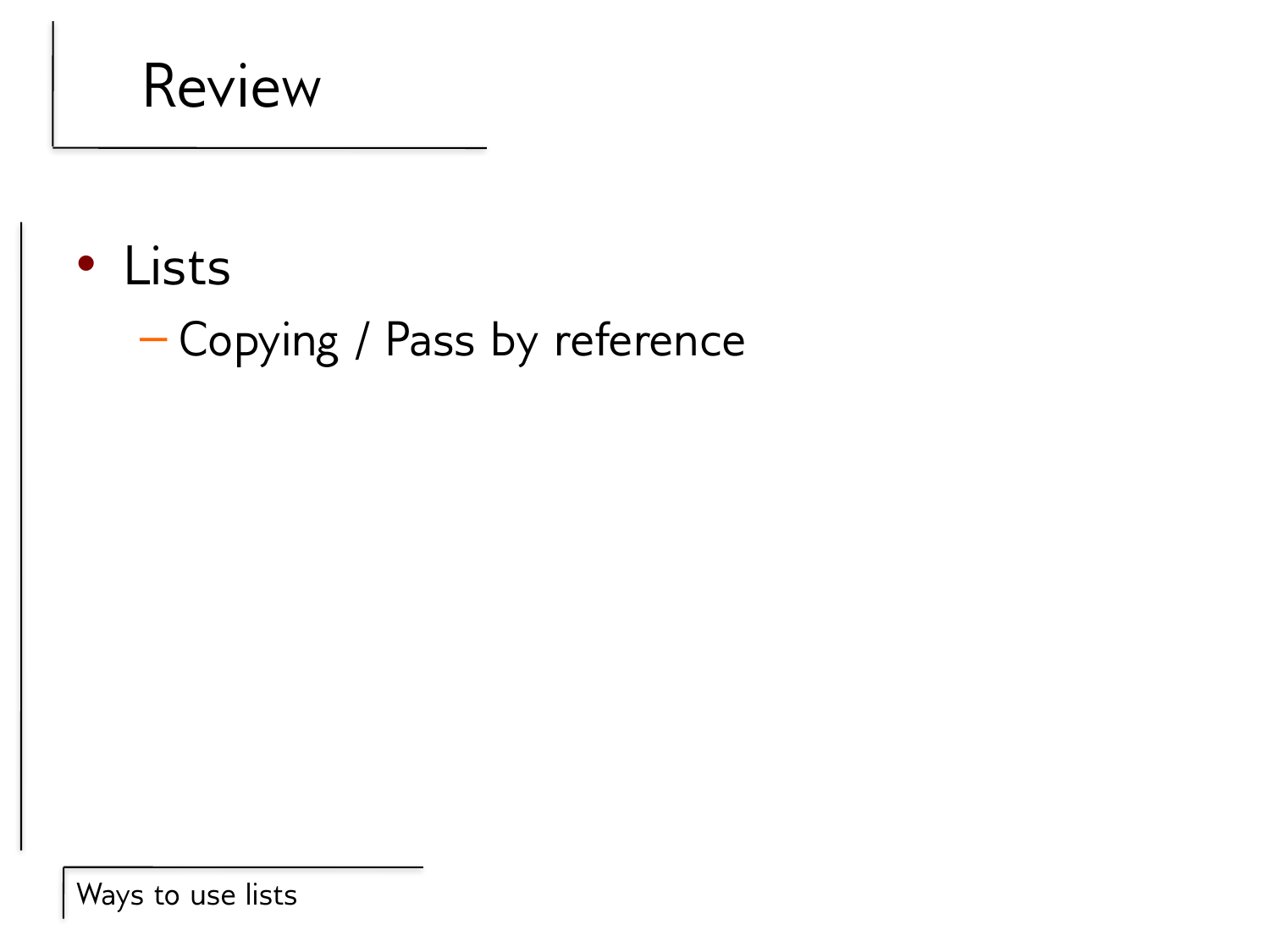

# Review
Lists
Copying / Pass by reference